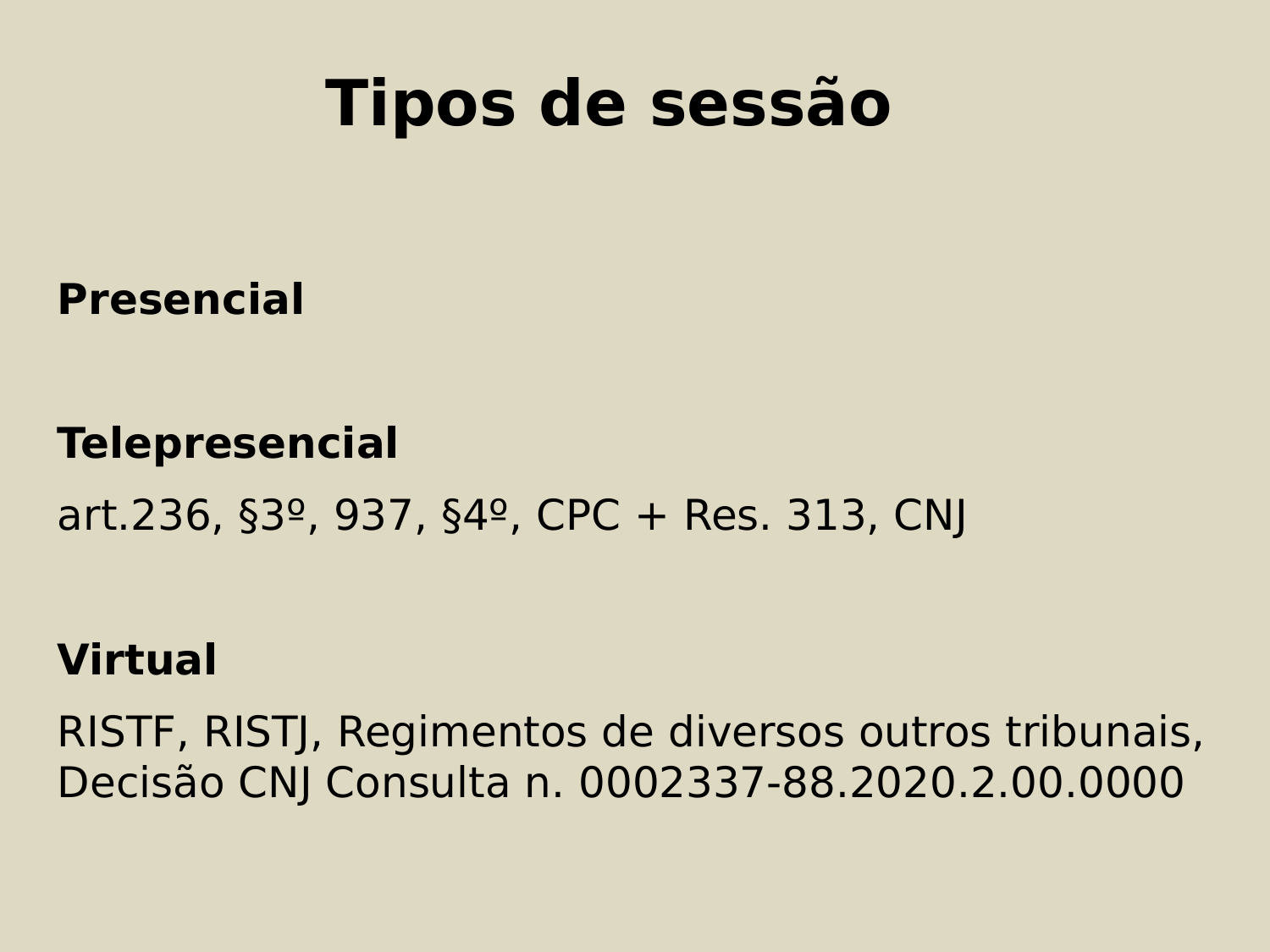

Tipos de sessão
Presencial

Telepresencial
art.236, §3º, 937, §4º, CPC + Res. 313, CNJ

Virtual
RISTF, RISTJ, Regimentos de diversos outros tribunais, Decisão CNJ Consulta n. 0002337-88.2020.2.00.0000